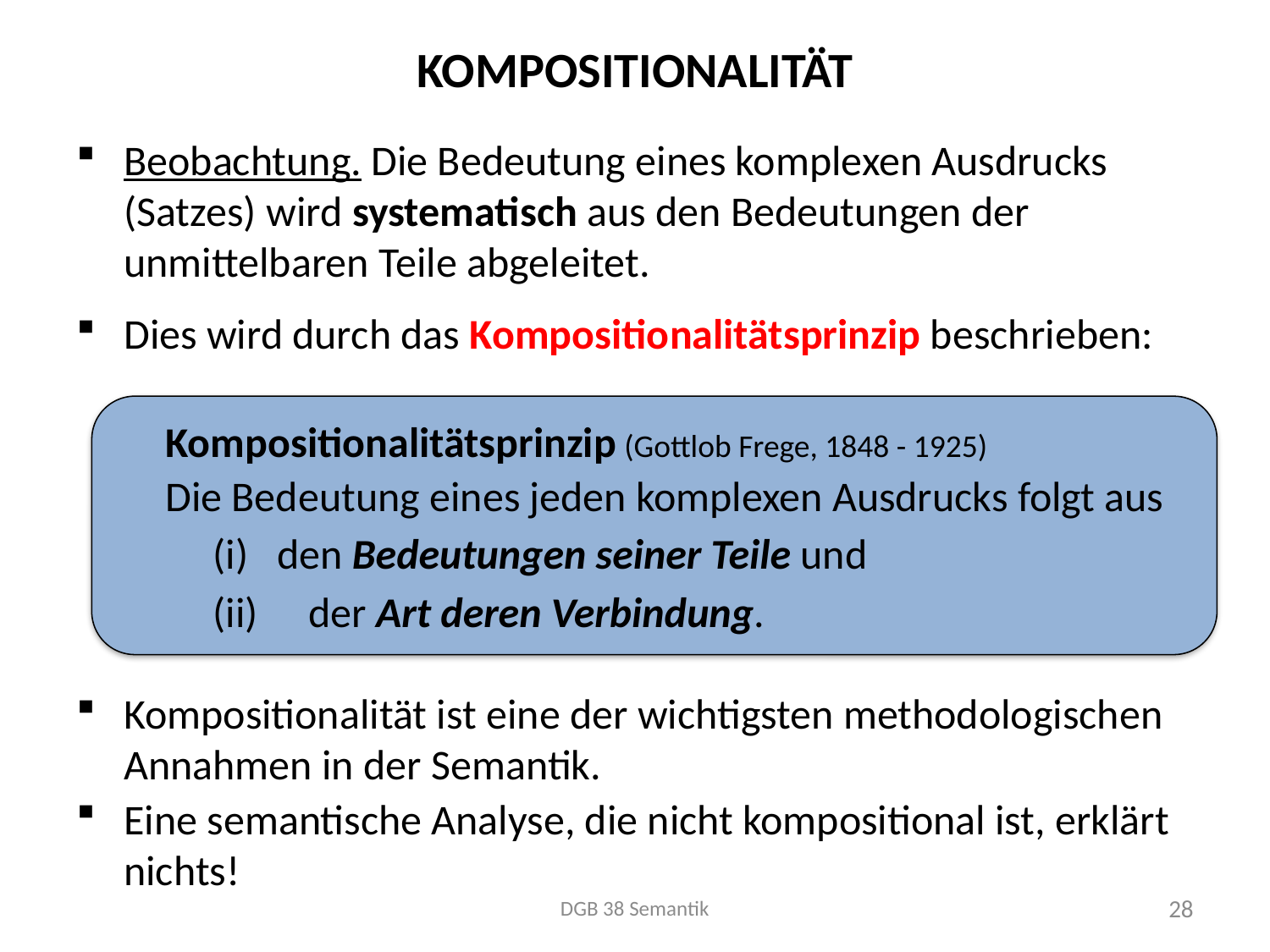

# Kompositionalität
Beobachtung. Die Bedeutung eines komplexen Ausdrucks (Satzes) wird systematisch aus den Bedeutungen der unmittelbaren Teile abgeleitet.
Dies wird durch das Kompositionalitätsprinzip beschrieben:

Kompositionalität ist eine der wichtigsten methodologischen Annahmen in der Semantik.
Eine semantische Analyse, die nicht kompositional ist, erklärt nichts!

Kompositionalitätsprinzip (Gottlob Frege, 1848 - 1925)
Die Bedeutung eines jeden komplexen Ausdrucks folgt aus
	(i)		den Bedeutungen seiner Teile und
	(ii)		der Art deren Verbindung.
DGB 38 Semantik
28